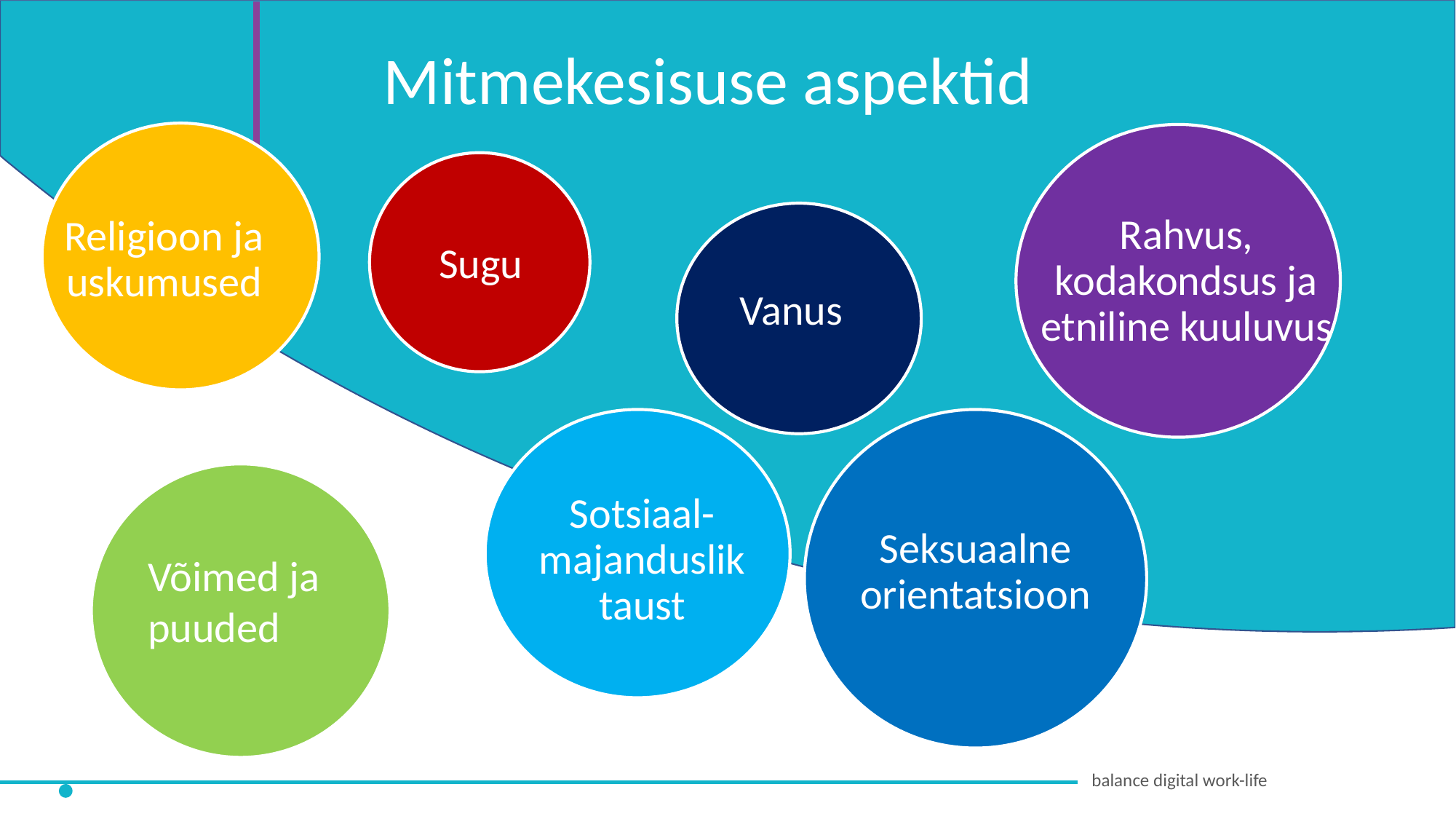

Mitmekesisuse aspektid

Sugu

Religioon ja uskumused

Rahvus, kodakondsus ja etniline kuuluvus

Vanus

Sotsiaal-majanduslik taust

Seksuaalne orientatsioon
Võimed ja puuded